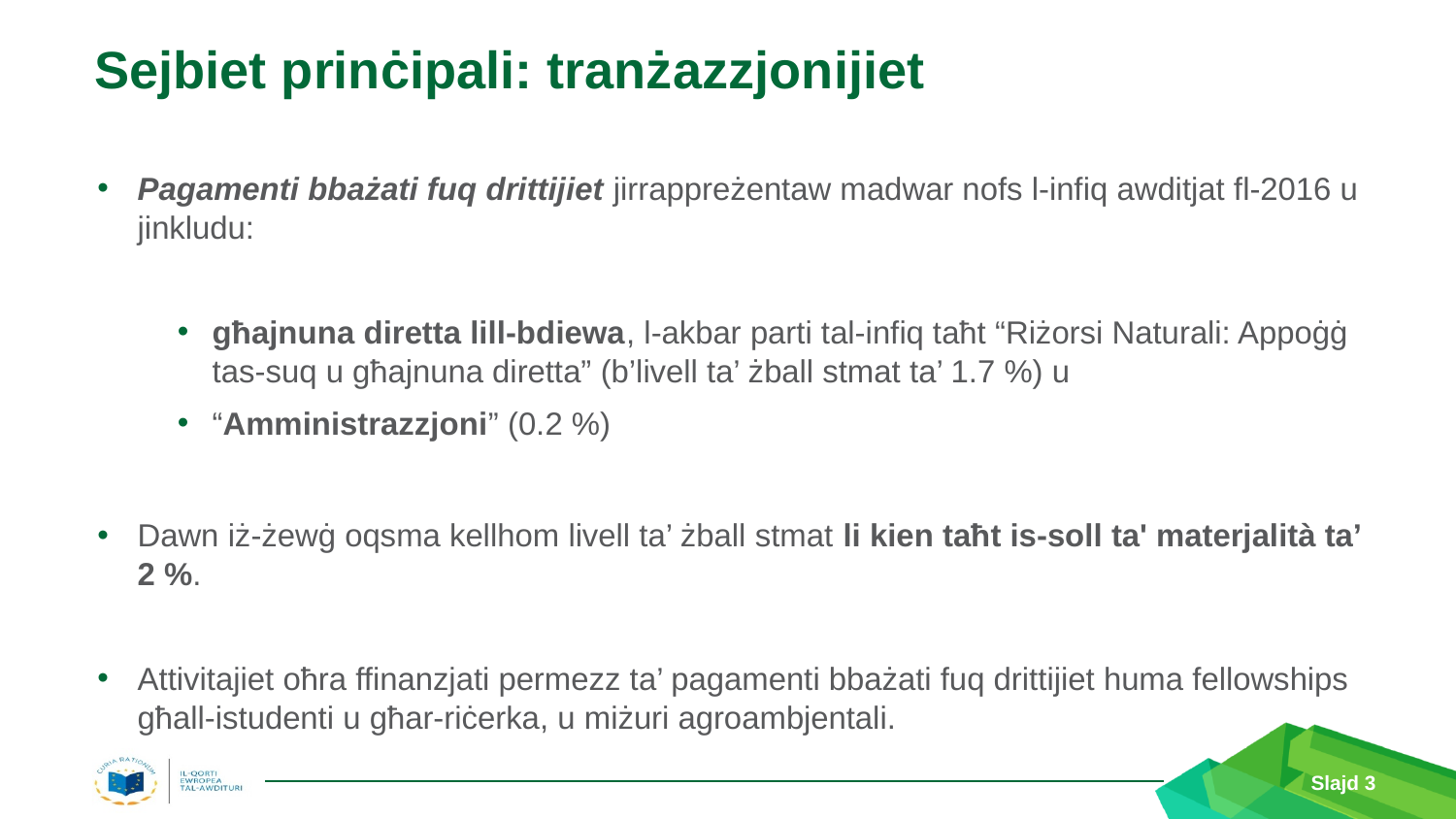

# Sejbiet prinċipali: tranżazzjonijiet
Pagamenti bbażati fuq drittijiet jirrappreżentaw madwar nofs l-infiq awditjat fl-2016 u jinkludu:

għajnuna diretta lill-bdiewa, l-akbar parti tal-infiq taħt “Riżorsi Naturali: Appoġġ tas-suq u għajnuna diretta” (b’livell ta’ żball stmat ta’ 1.7 %) u
“Amministrazzjoni” (0.2 %)

Dawn iż-żewġ oqsma kellhom livell ta’ żball stmat li kien taħt is-soll ta' materjalità ta’ 2 %.

Attivitajiet oħra ffinanzjati permezz ta’ pagamenti bbażati fuq drittijiet huma fellowships għall-istudenti u għar-riċerka, u miżuri agroambjentali.

Slajd 3